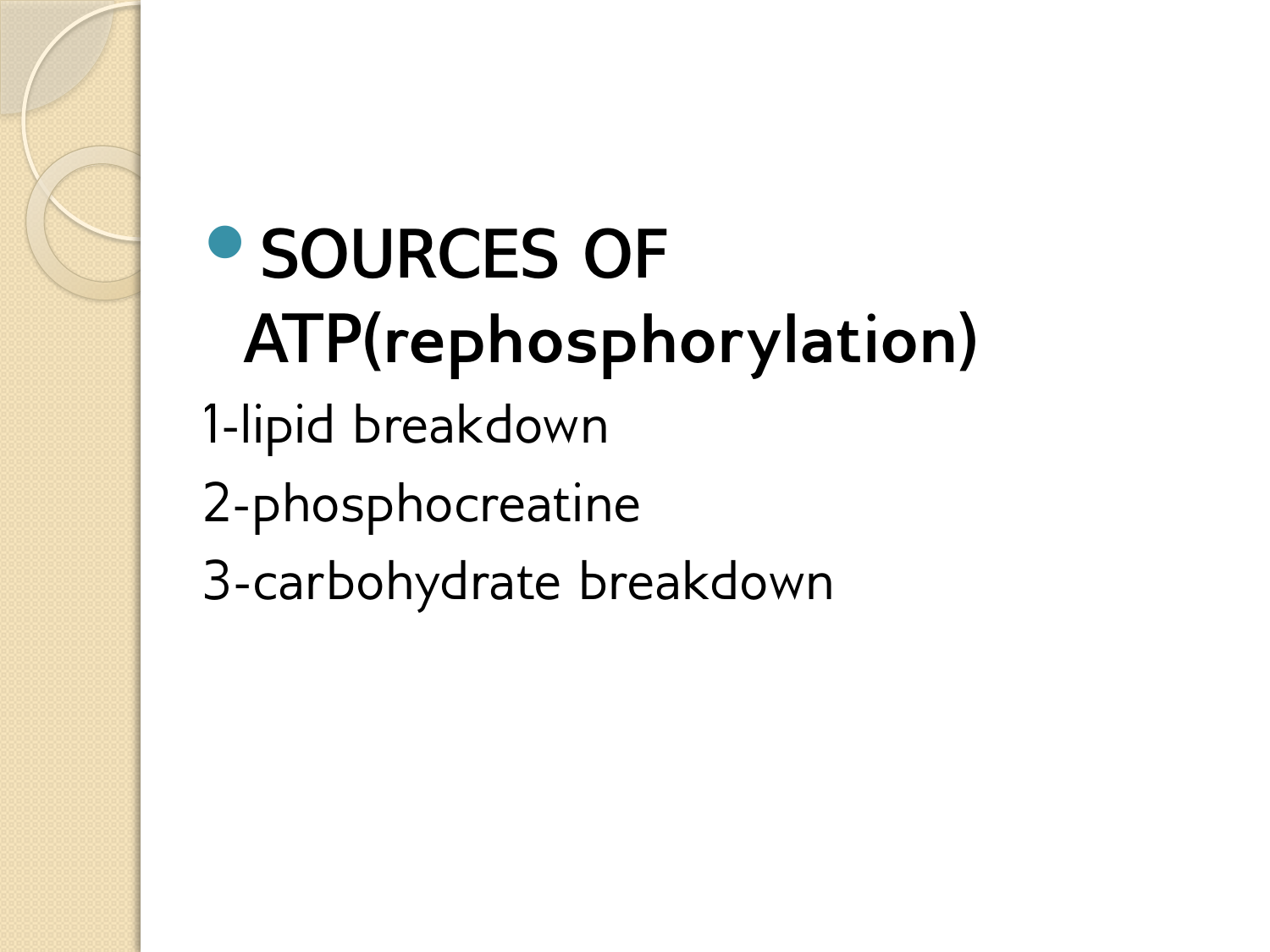

SOURCES OF ATP(rephosphorylation)
1-lipid breakdown
2-phosphocreatine
3-carbohydrate breakdown